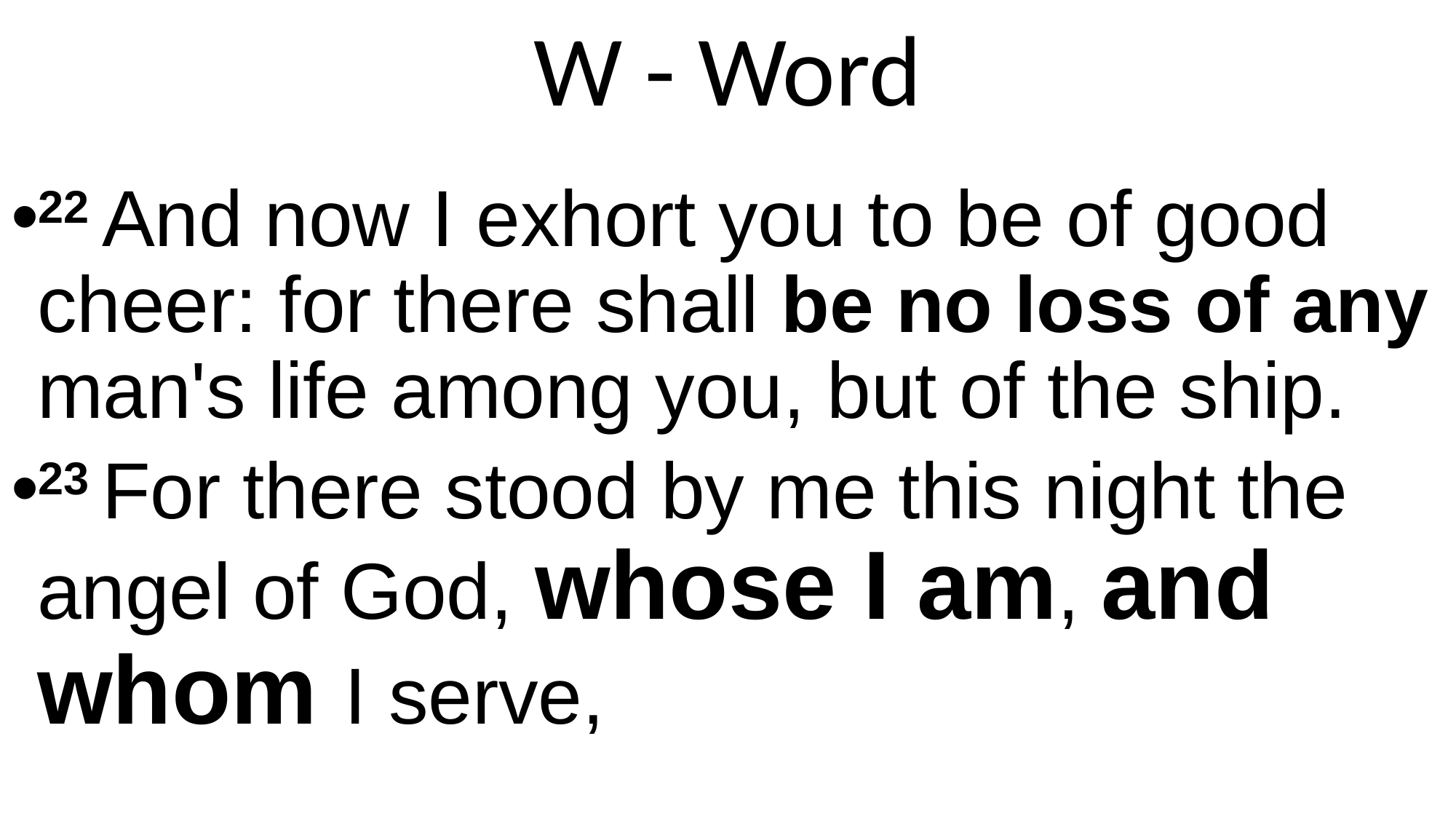

# W - Word
22 And now I exhort you to be of good cheer: for there shall be no loss of any man's life among you, but of the ship.
23 For there stood by me this night the angel of God, whose I am, and whom I serve,